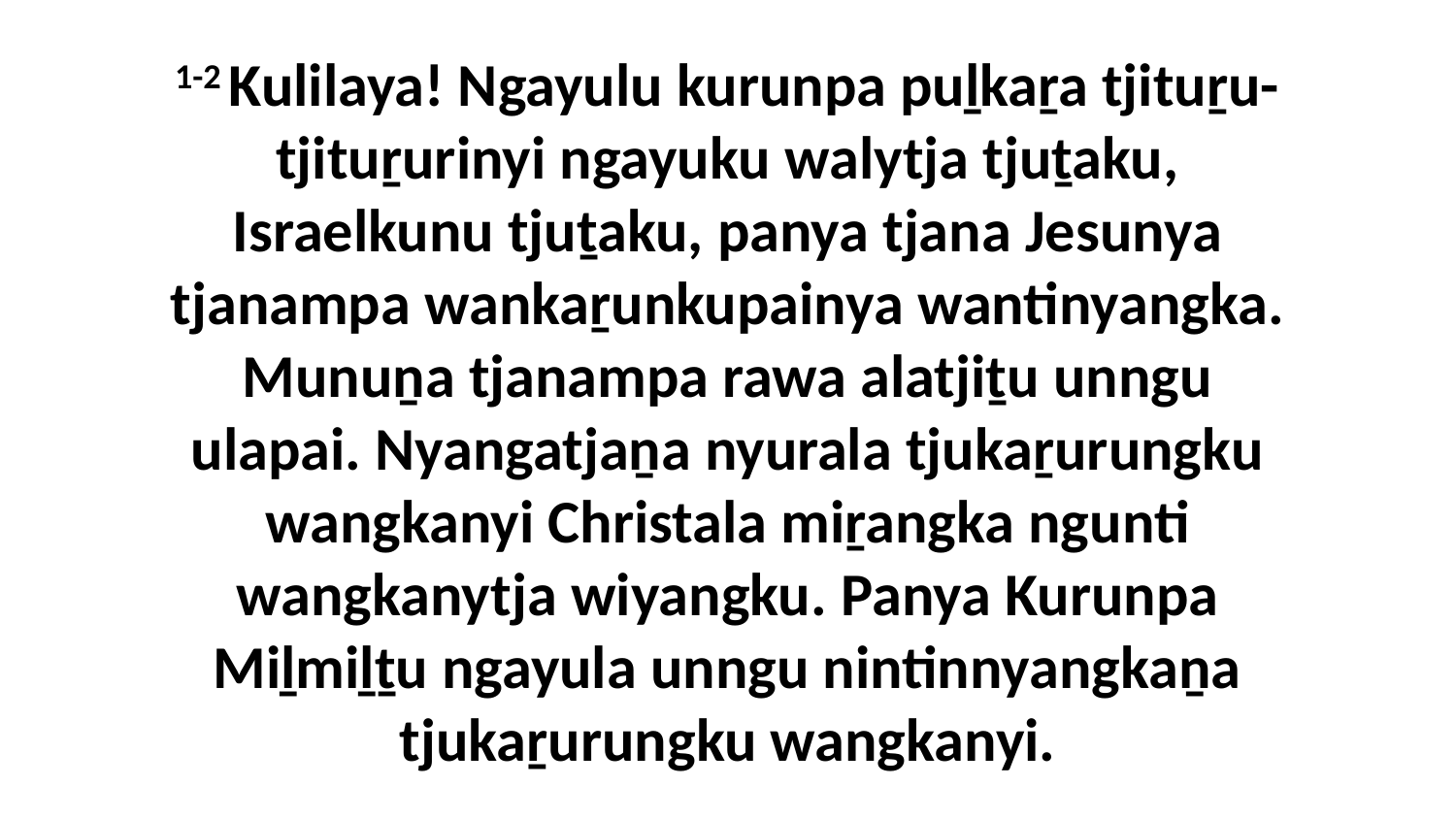

1-2 Kulilaya! Ngayulu kurunpa puḻkaṟa tjituṟu-tjituṟurinyi ngayuku walytja tjuṯaku, Israelkunu tjuṯaku, panya tjana Jesunya tjanampa wankaṟunkupainya wantinyangka. Munuṉa tjanampa rawa alatjiṯu unngu ulapai. Nyangatjaṉa nyurala tjukaṟurungku wangkanyi Christala miṟangka ngunti wangkanytja wiyangku. Panya Kurunpa Miḻmiḻṯu ngayula unngu nintinnyangkaṉa tjukaṟurungku wangkanyi.